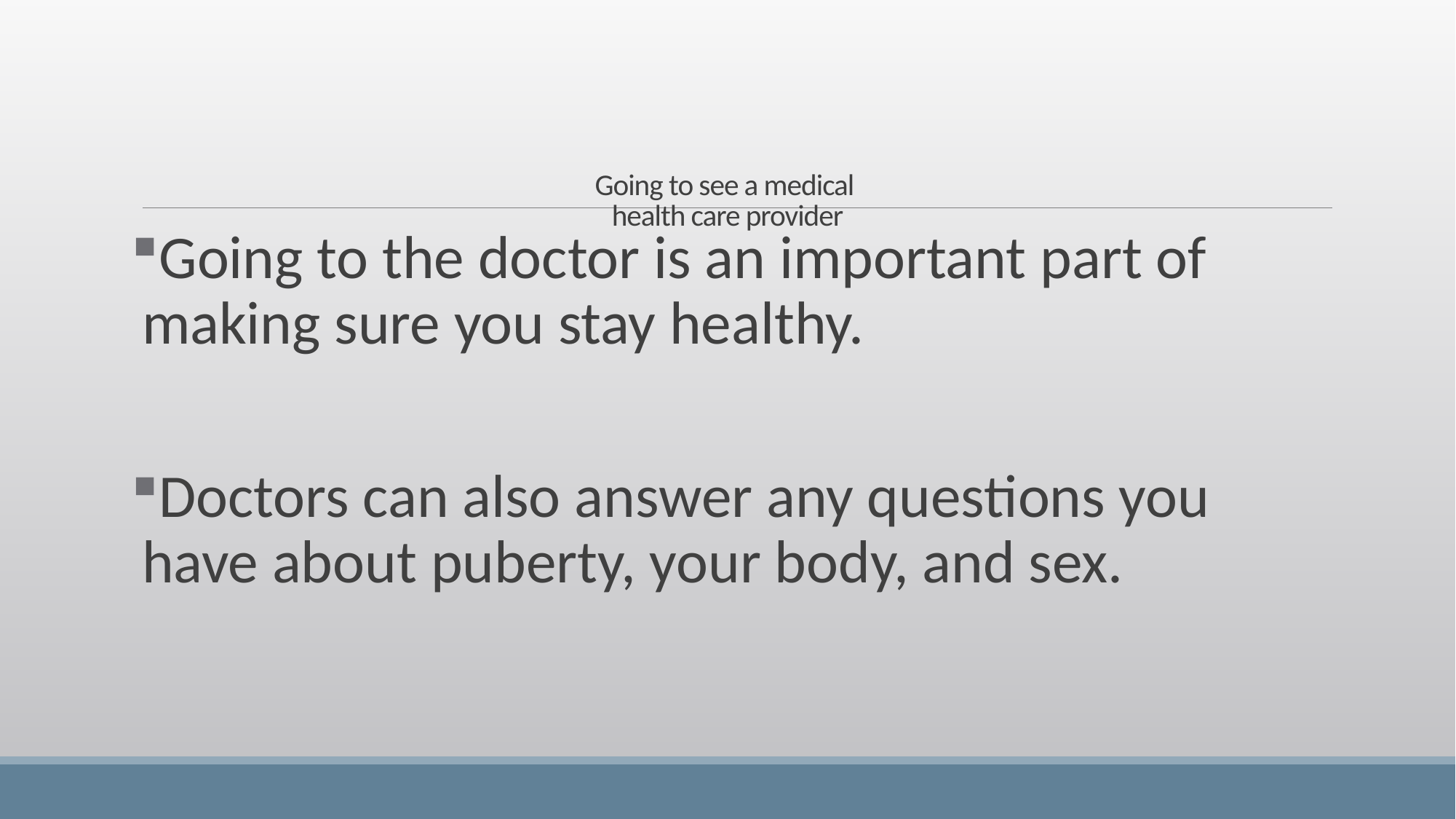

# Going to see a medical health care provider
Going to the doctor is an important part of making sure you stay healthy.

Doctors can also answer any questions you have about puberty, your body, and sex.